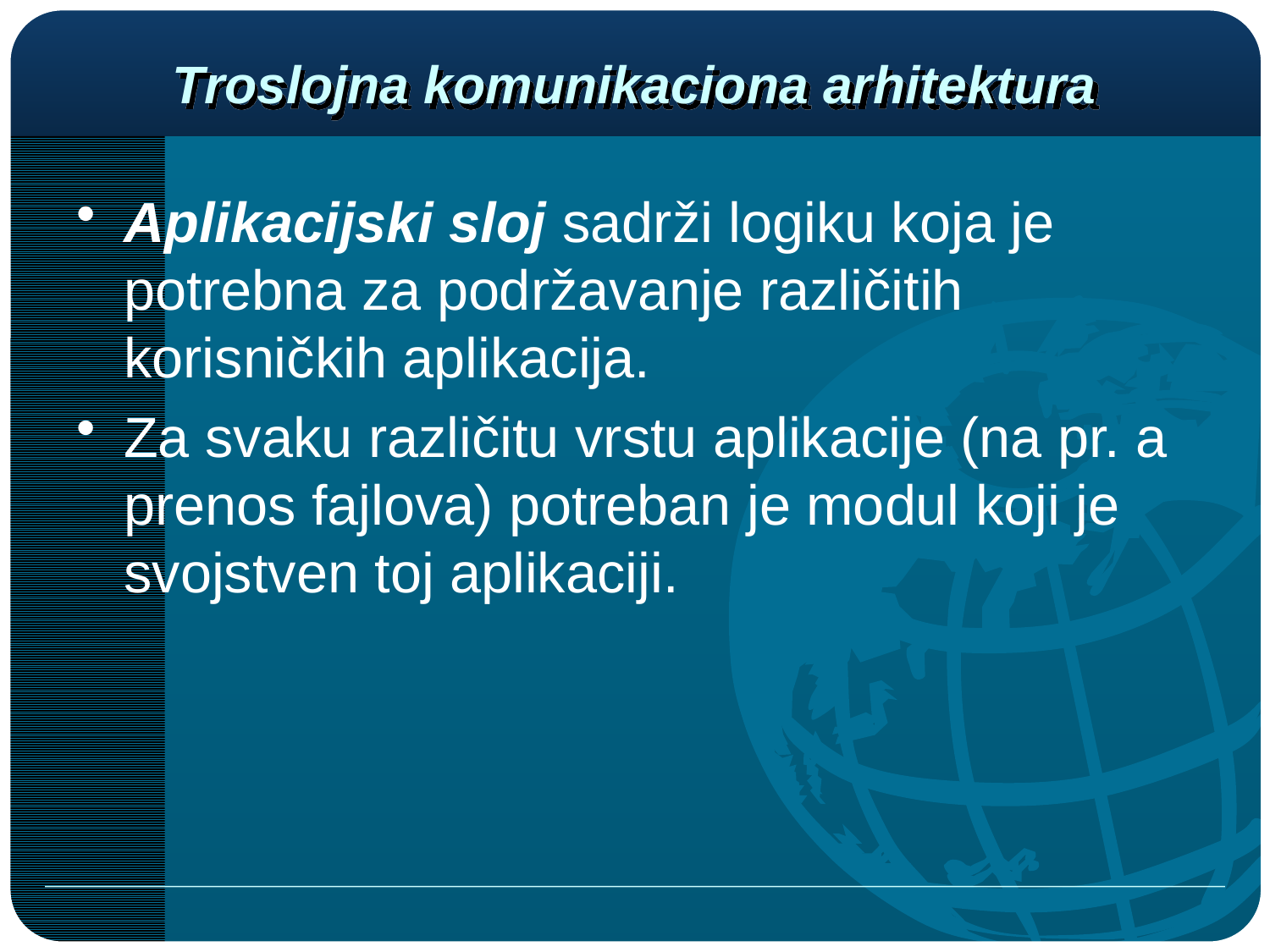

# Troslojna komunikaciona arhitektura
Aplikacijski sloj sadrži logiku koja je potrebna za podržavanje različitih korisničkih aplikacija.
Za svaku različitu vrstu aplikacije (na pr. a prenos fajlova) potreban je modul koji je svojstven toj aplikaciji.